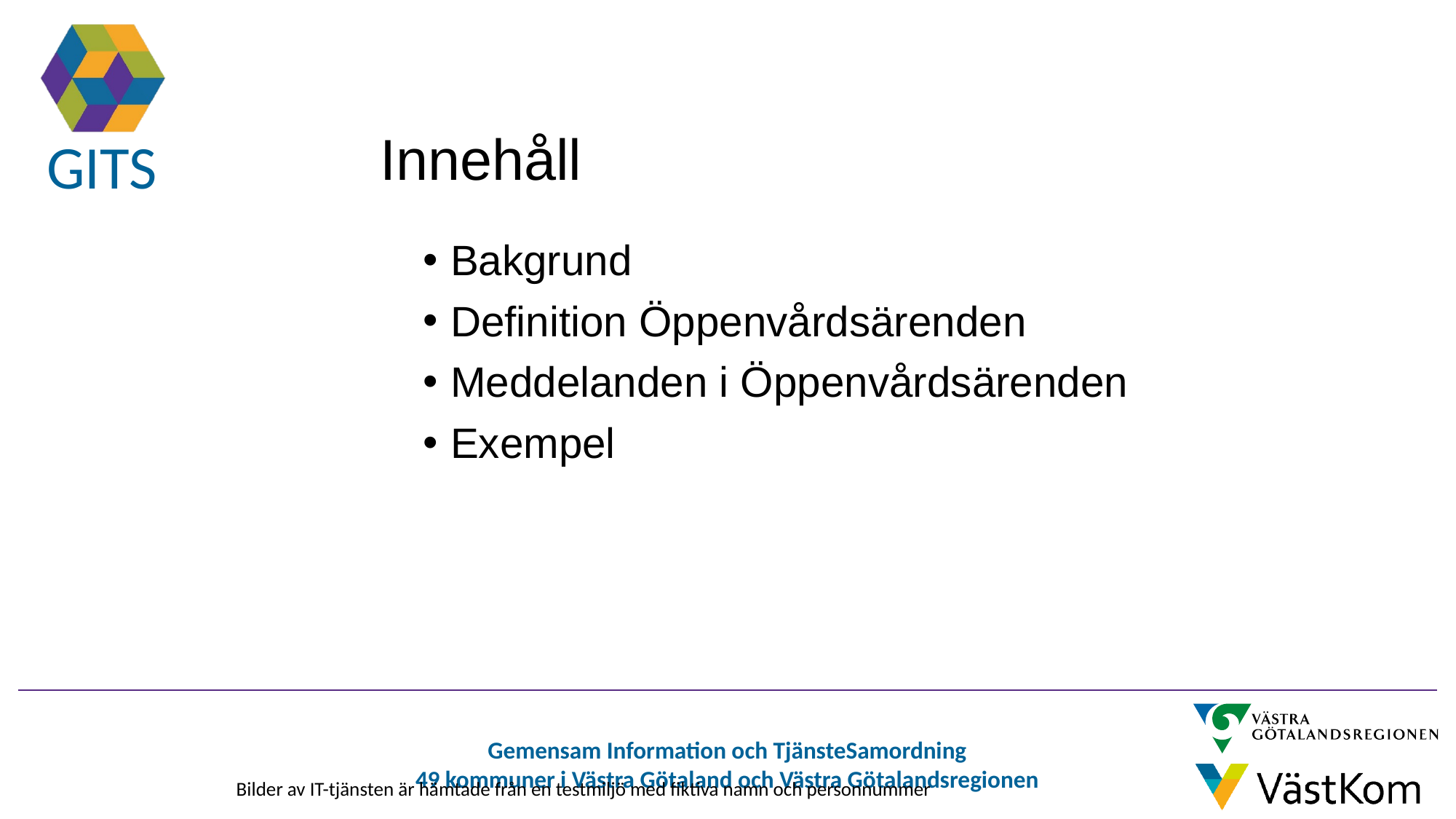

Innehåll
Bakgrund
Definition Öppenvårdsärenden
Meddelanden i Öppenvårdsärenden
Exempel

Bilder av IT-tjänsten är hämtade från en testmiljö med fiktiva namn och personnummer